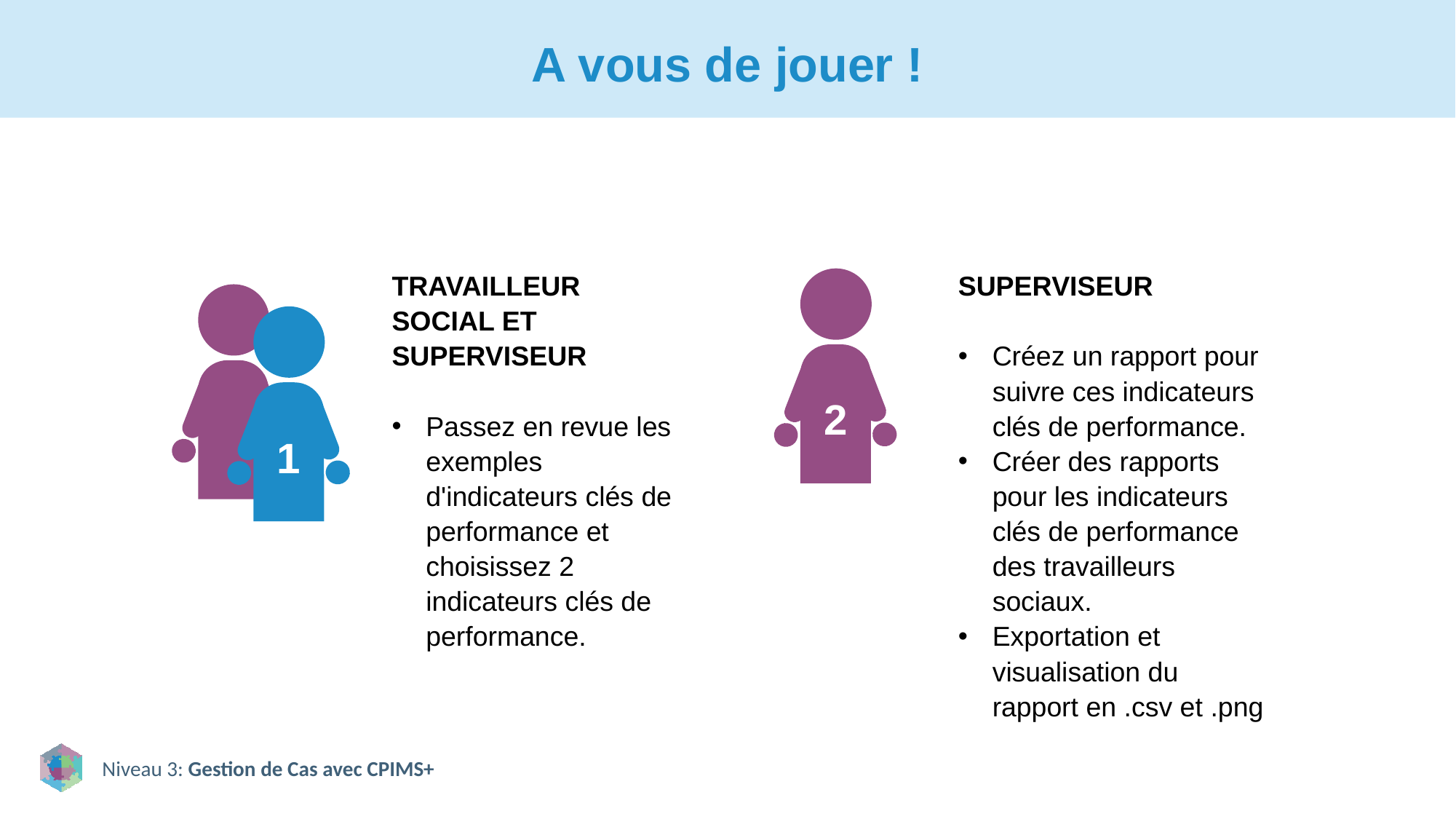

# A vous de jouer !
TRAVAILLEUR SOCIAL ET SUPERVISEUR

Passez en revue les exemples d'indicateurs clés de performance et choisissez 2 indicateurs clés de performance.
SUPERVISEUR

Créez un rapport pour suivre ces indicateurs clés de performance.
Créer des rapports pour les indicateurs clés de performance des travailleurs sociaux.
Exportation et visualisation du rapport en .csv et .png

2

1